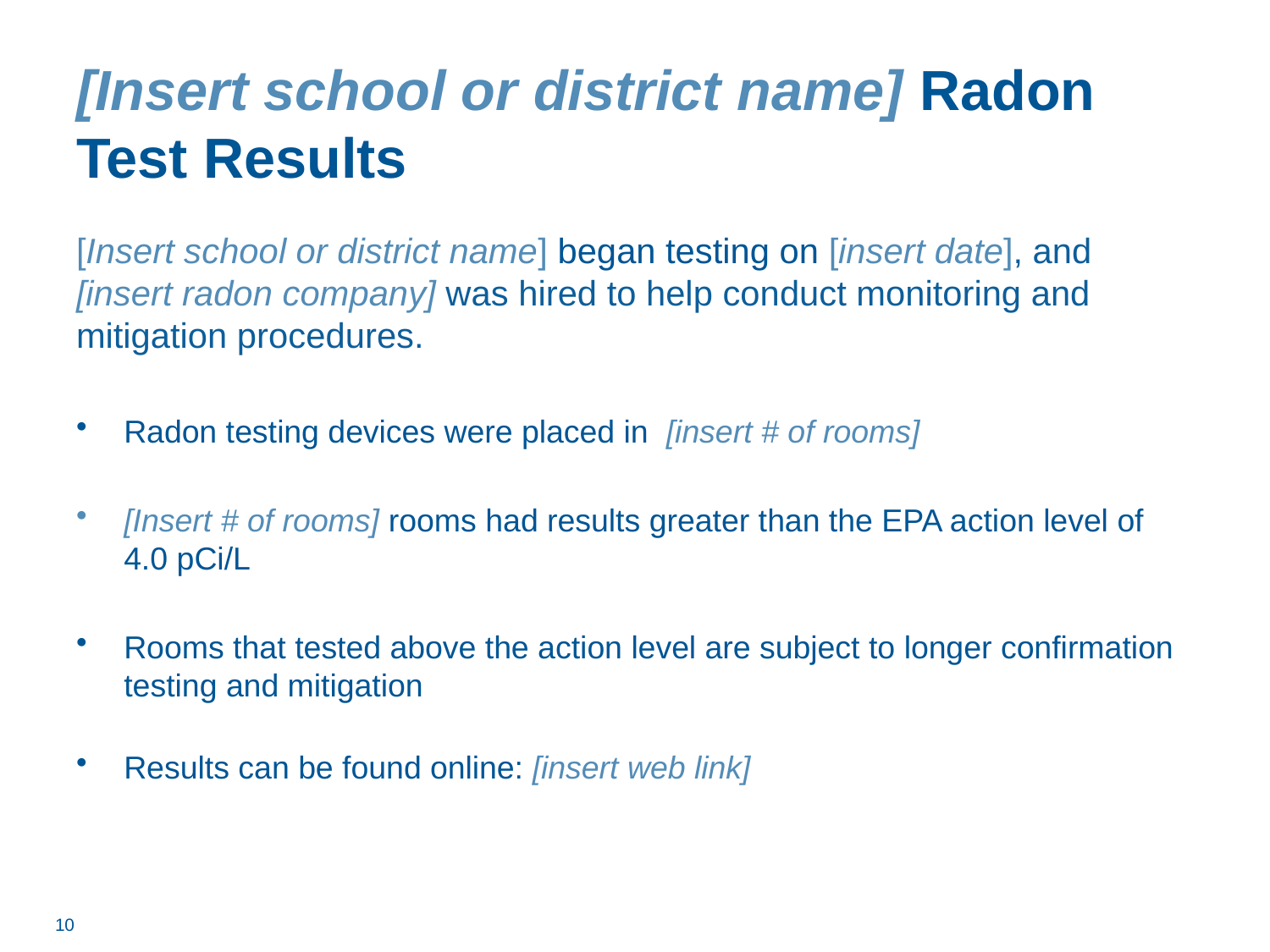

[Insert school or district name] Radon Test Results
[Insert school or district name] began testing on [insert date], and [insert radon company] was hired to help conduct monitoring and mitigation procedures.

Radon testing devices were placed in  [insert # of rooms]

[Insert # of rooms] rooms had results greater than the EPA action level of 4.0 pCi/L

Rooms that tested above the action level are subject to longer confirmation testing and mitigation
Results can be found online: [insert web link]

10